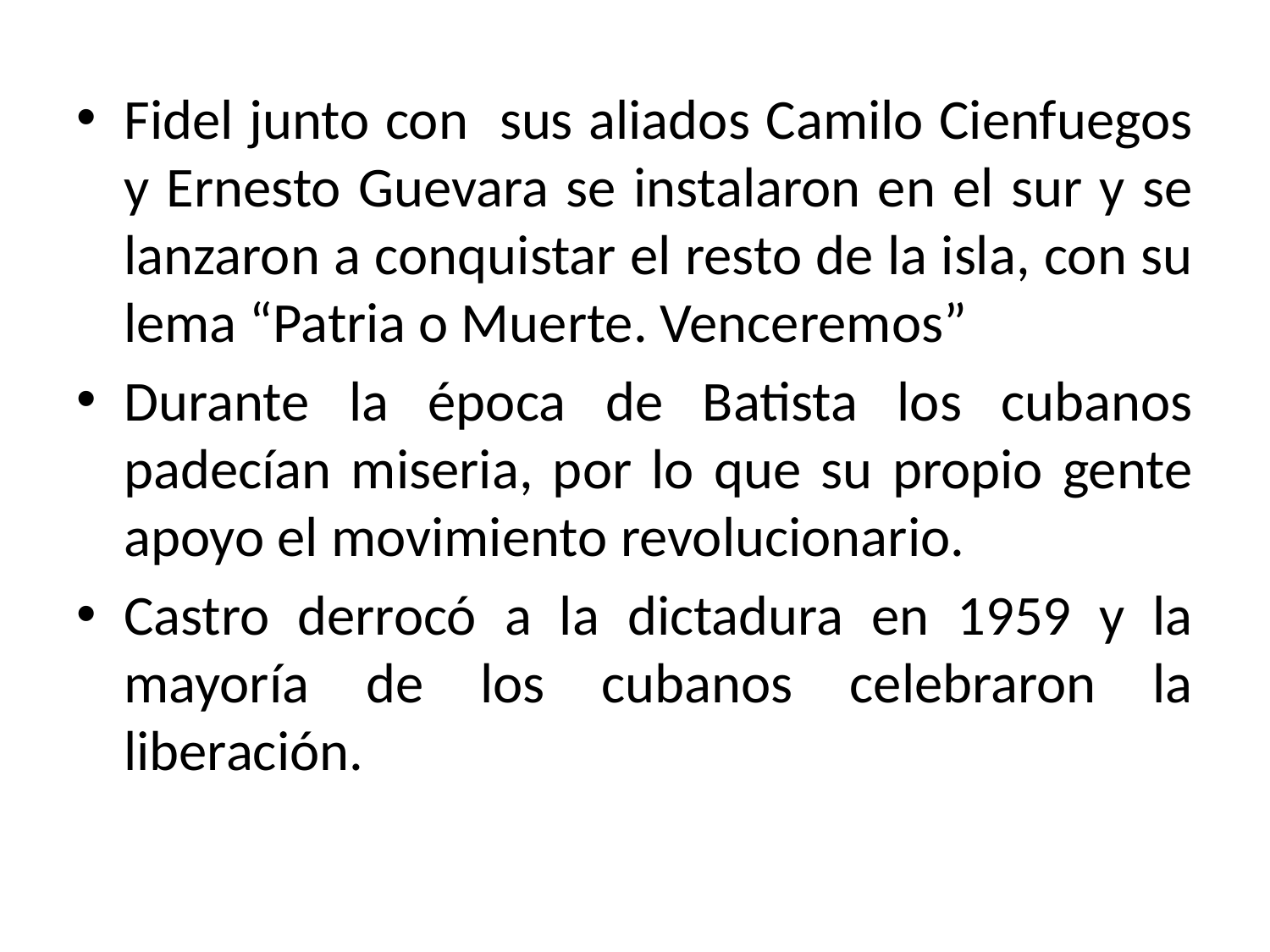

Fidel junto con  sus aliados Camilo Cienfuegos y Ernesto Guevara se instalaron en el sur y se lanzaron a conquistar el resto de la isla, con su lema “Patria o Muerte. Venceremos”
Durante la época de Batista los cubanos padecían miseria, por lo que su propio gente apoyo el movimiento revolucionario.
Castro derrocó a la dictadura en 1959 y la mayoría de los cubanos celebraron la liberación.